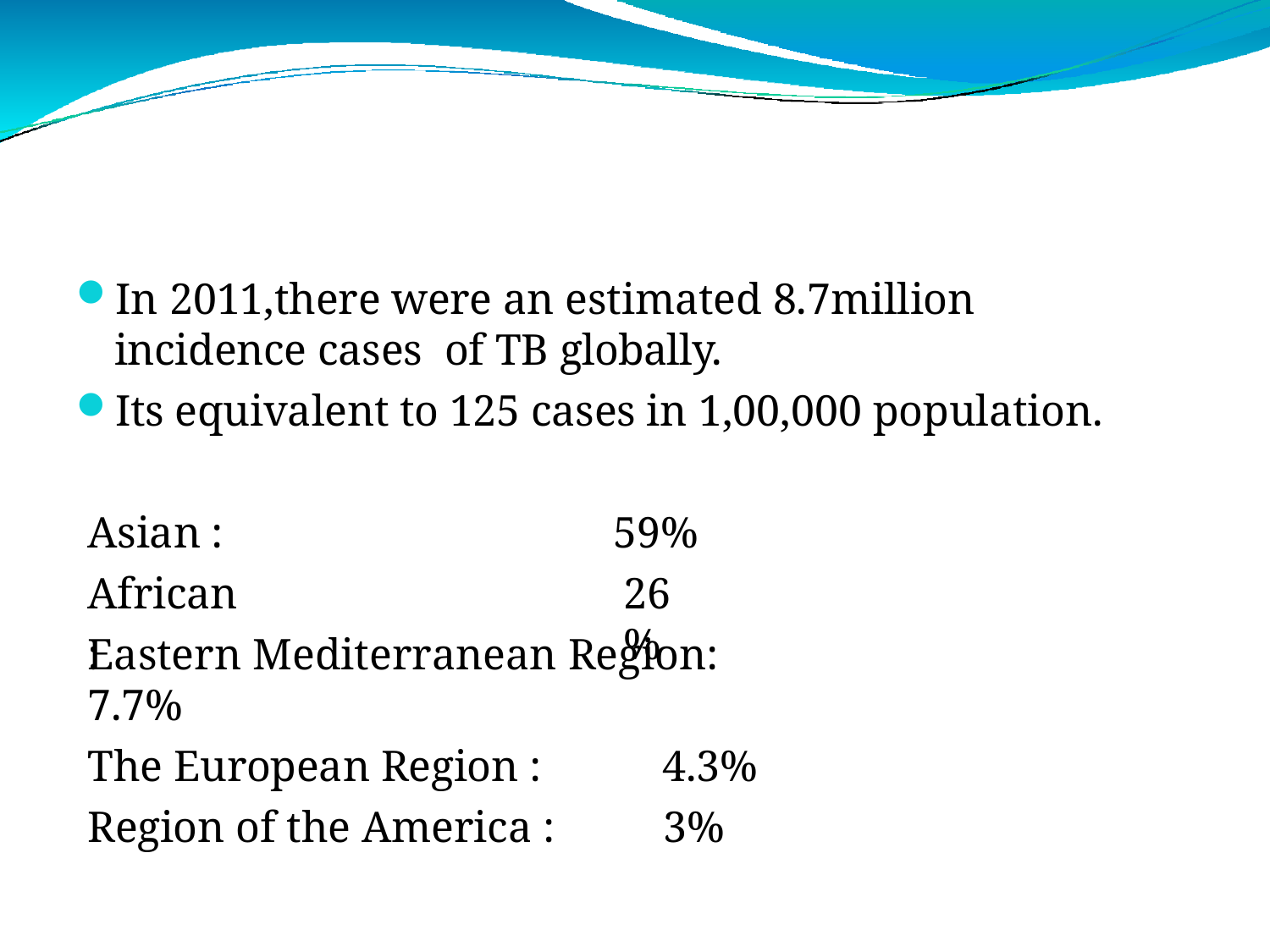

In 2011,there were an estimated 8.7million incidence cases  of	TB globally.
Its equivalent to 125 cases in 1,00,000 population.
Asian :  African :
59%
26%
Eastern Mediterranean Region:	7.7%
The European Region :	4.3%
Region of the America :	3%